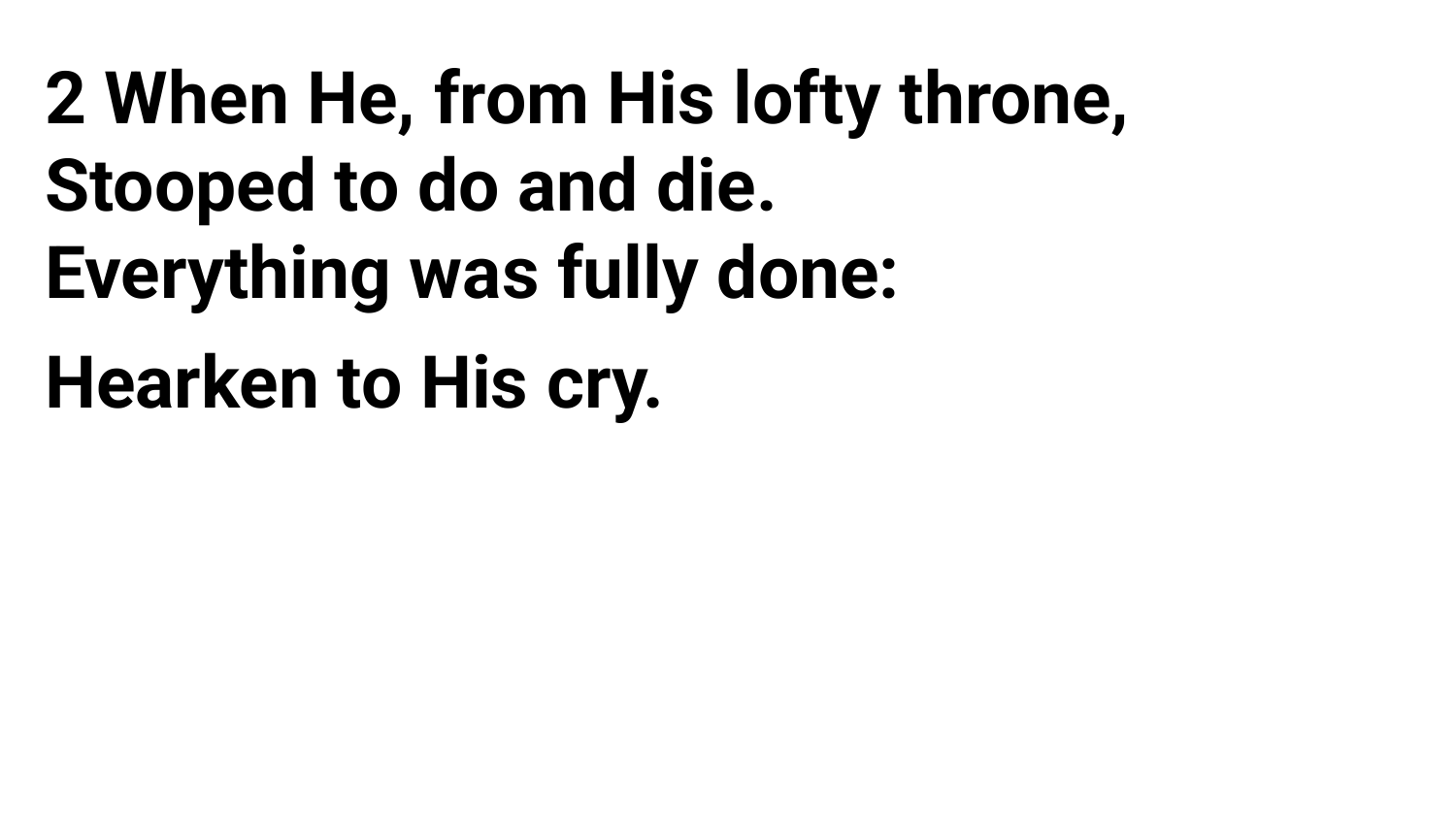

2 When He, from His lofty throne,
Stooped to do and die.
Everything was fully done:
Hearken to His cry.